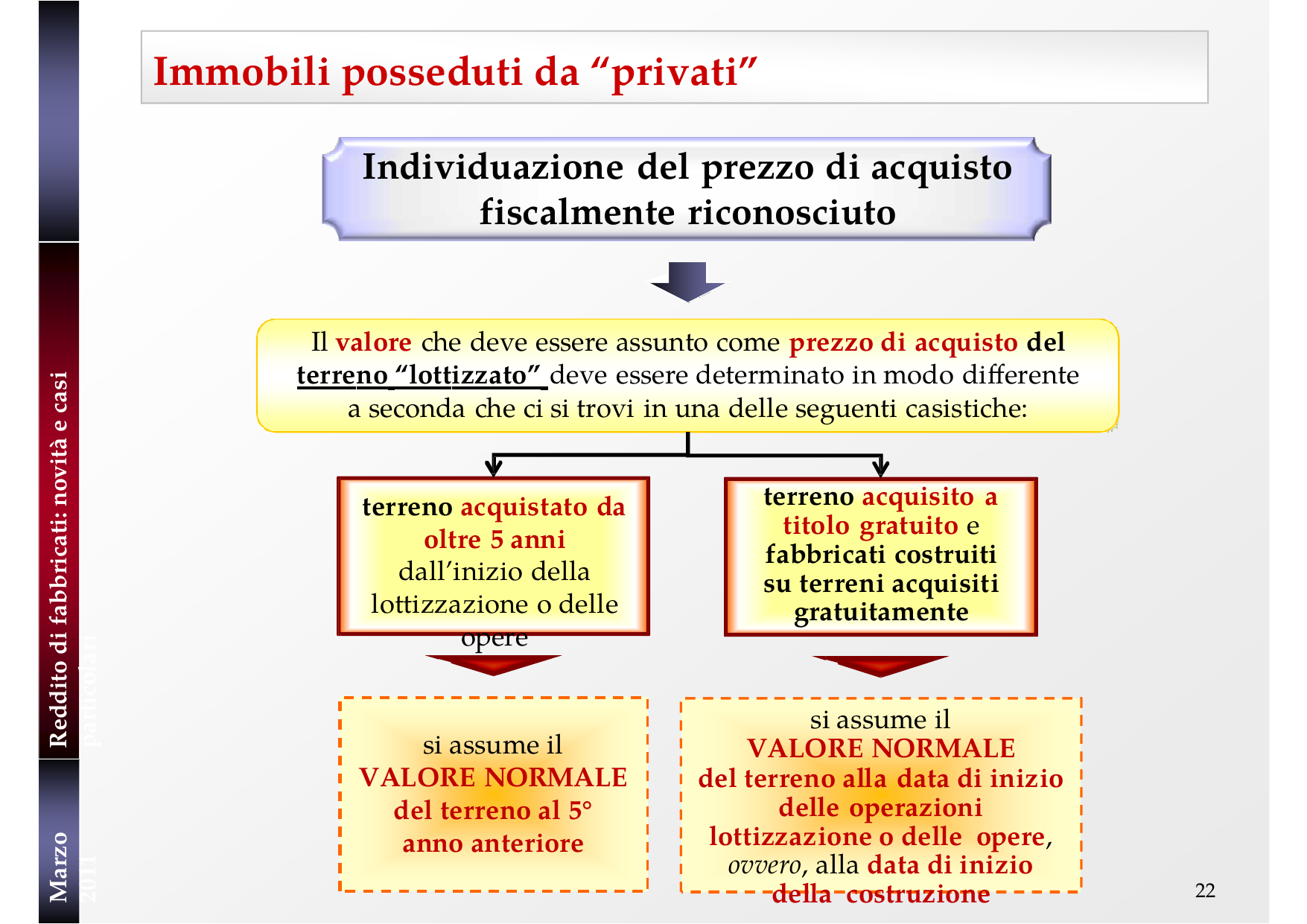

# Immobili posseduti da “privati”

Individuazione del prezzo di acquisto fiscalmente riconosciuto

Reddito di fabbricati: novità e casi particolari

Il valore che deve essere assunto come prezzo di acquisto del terreno “lottizzato” deve essere determinato in modo differente a seconda che ci si trovi in una delle seguenti casistiche:

terreno acquisito a titolo gratuito e fabbricati costruiti su terreni acquisiti gratuitamente
terreno acquistato da oltre 5 anni dall’inizio della lottizzazione o delle opere

si assume il
VALORE NORMALE
del terreno alla data di inizio delle operazioni lottizzazione o delle  opere, ovvero, alla data di inizio della  costruzione

si assume il
VALORE NORMALE
del terreno al 5° anno anteriore

Marzo 2011

22